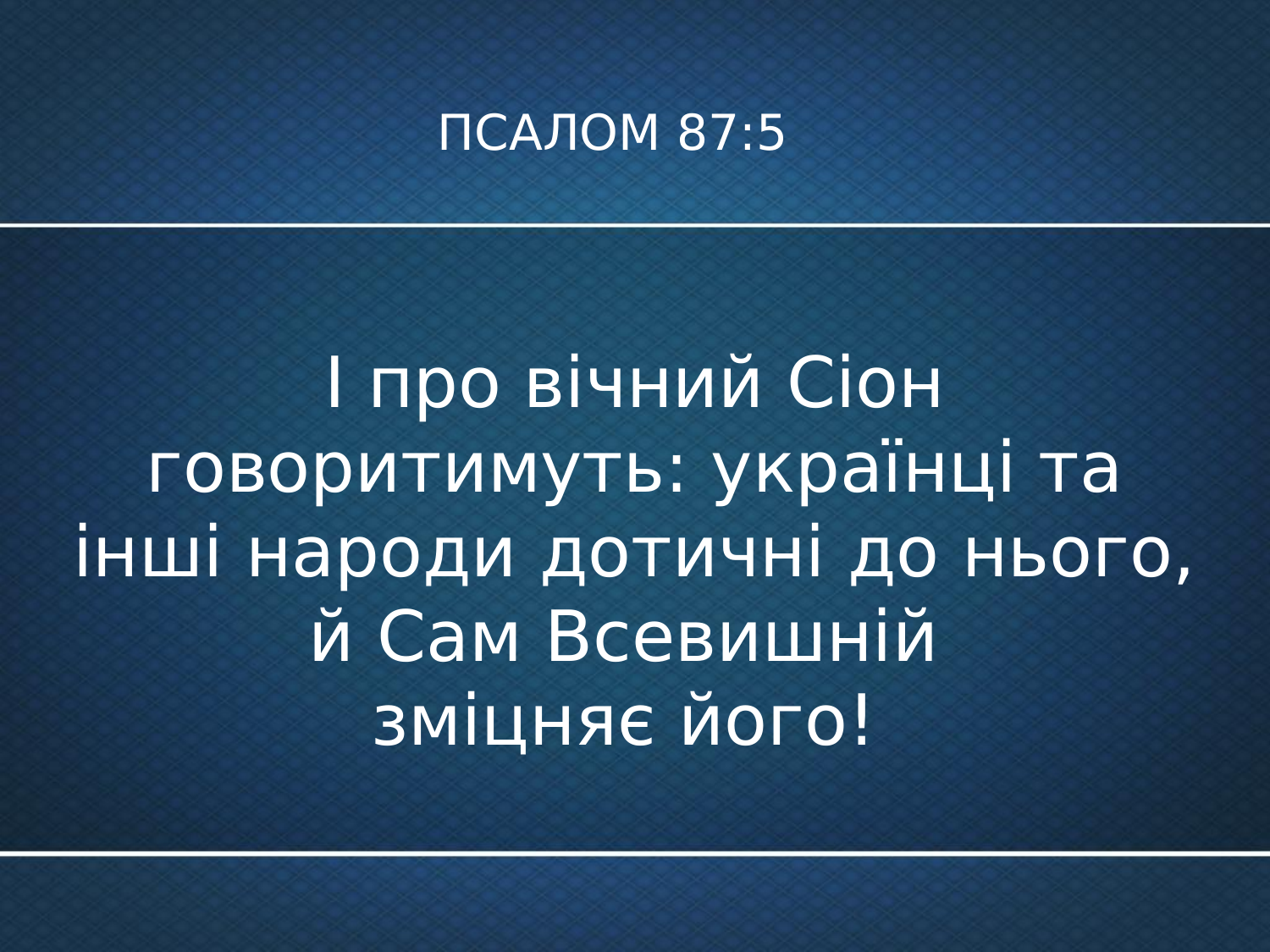

# ПСАЛОМ 87:5

І про вічний Сіон говоритимуть: українці та інші народи дотичні до нього,
й Сам Всевишній
зміцняє його!